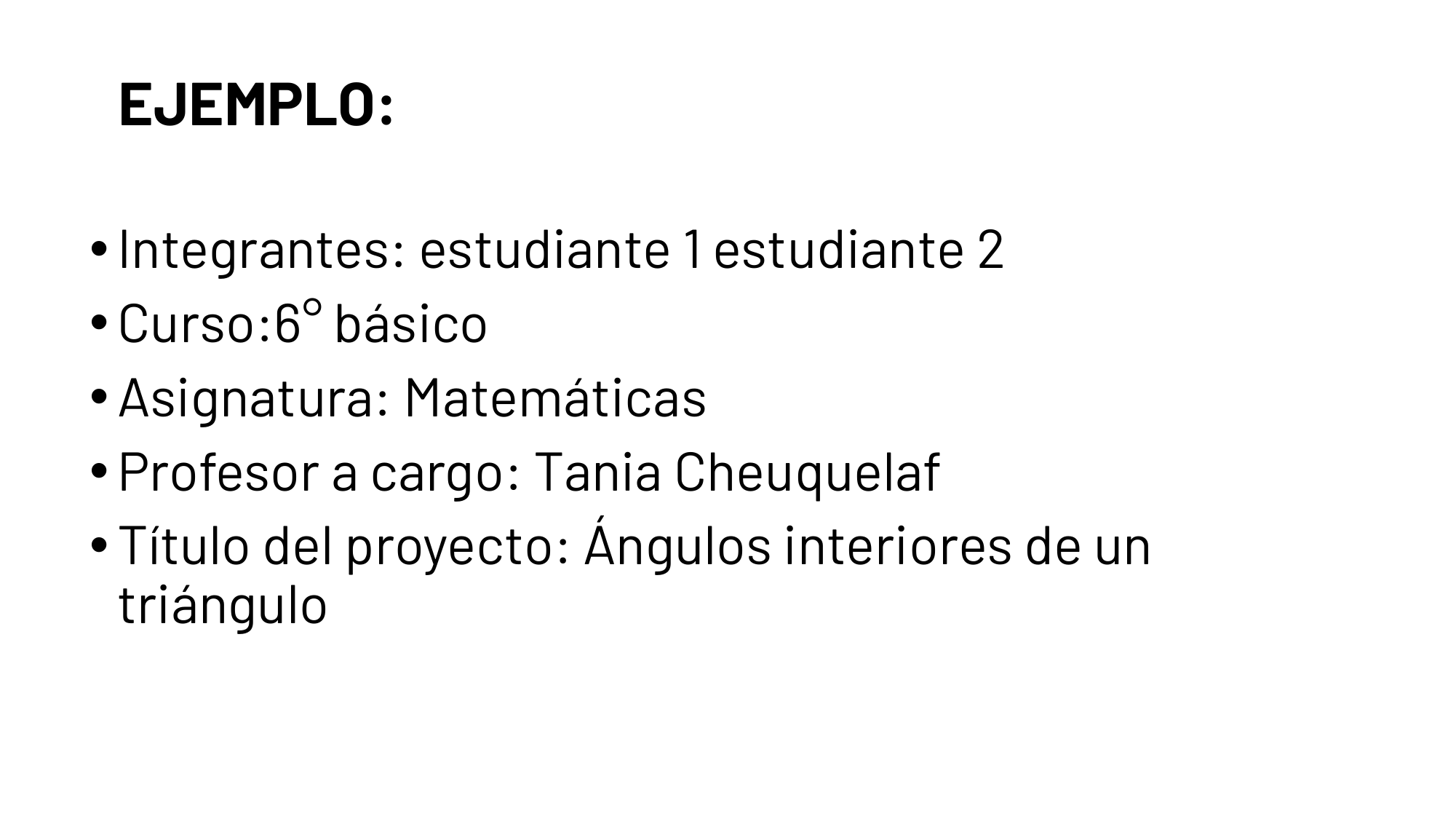

EJEMPLO:
Integrantes: estudiante 1 estudiante 2
Curso:6° básico
Asignatura: Matemáticas
Profesor a cargo: Tania Cheuquelaf
Título del proyecto: Ángulos interiores de un triángulo